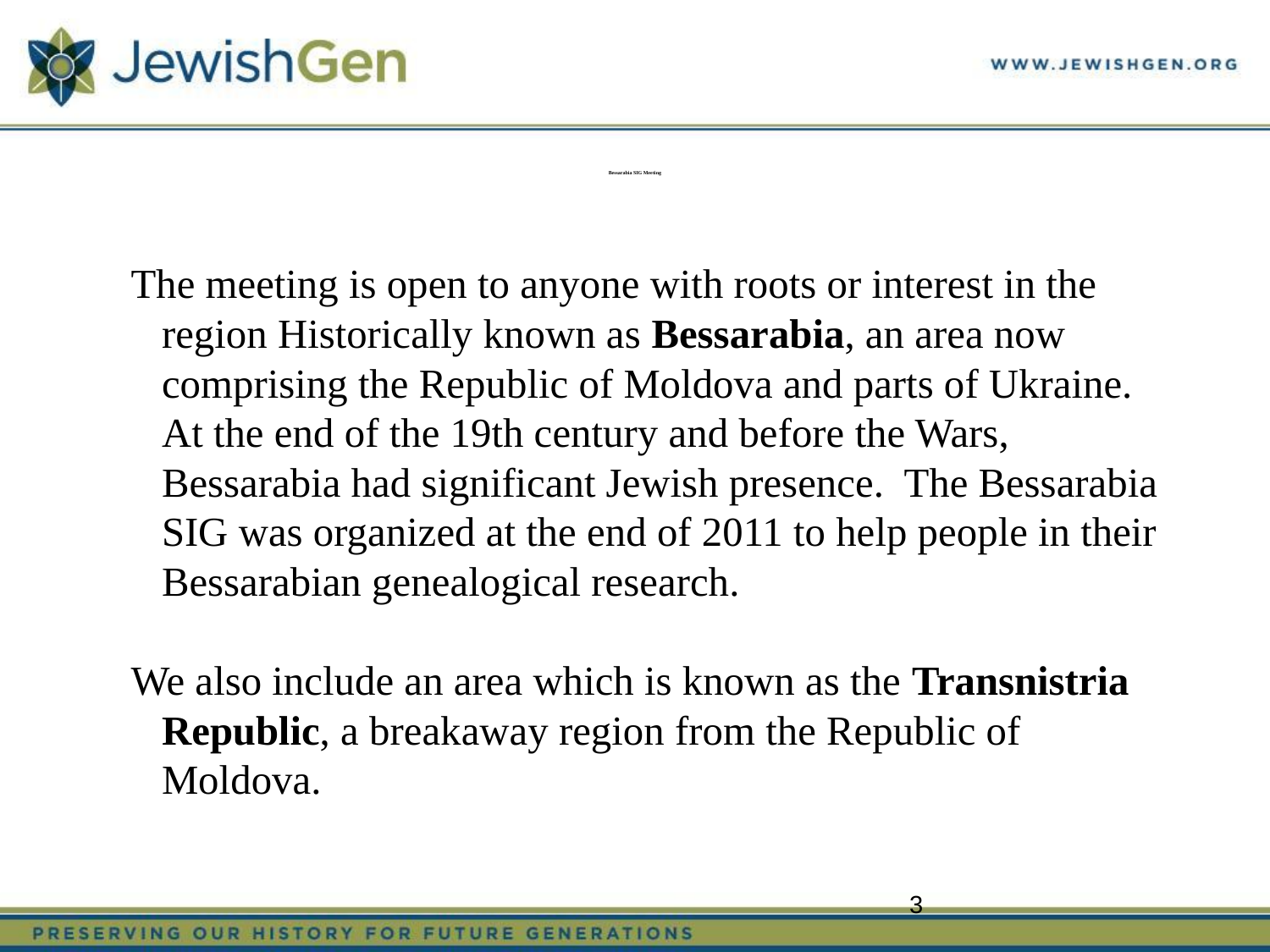

# Bessarabia SIG Meeting
The meeting is open to anyone with roots or interest in the region Historically known as Bessarabia, an area now comprising the Republic of Moldova and parts of Ukraine. At the end of the 19th century and before the Wars, Bessarabia had significant Jewish presence.  The Bessarabia SIG was organized at the end of 2011 to help people in their Bessarabian genealogical research.

We also include an area which is known as the Transnistria Republic, a breakaway region from the Republic of Moldova.

3